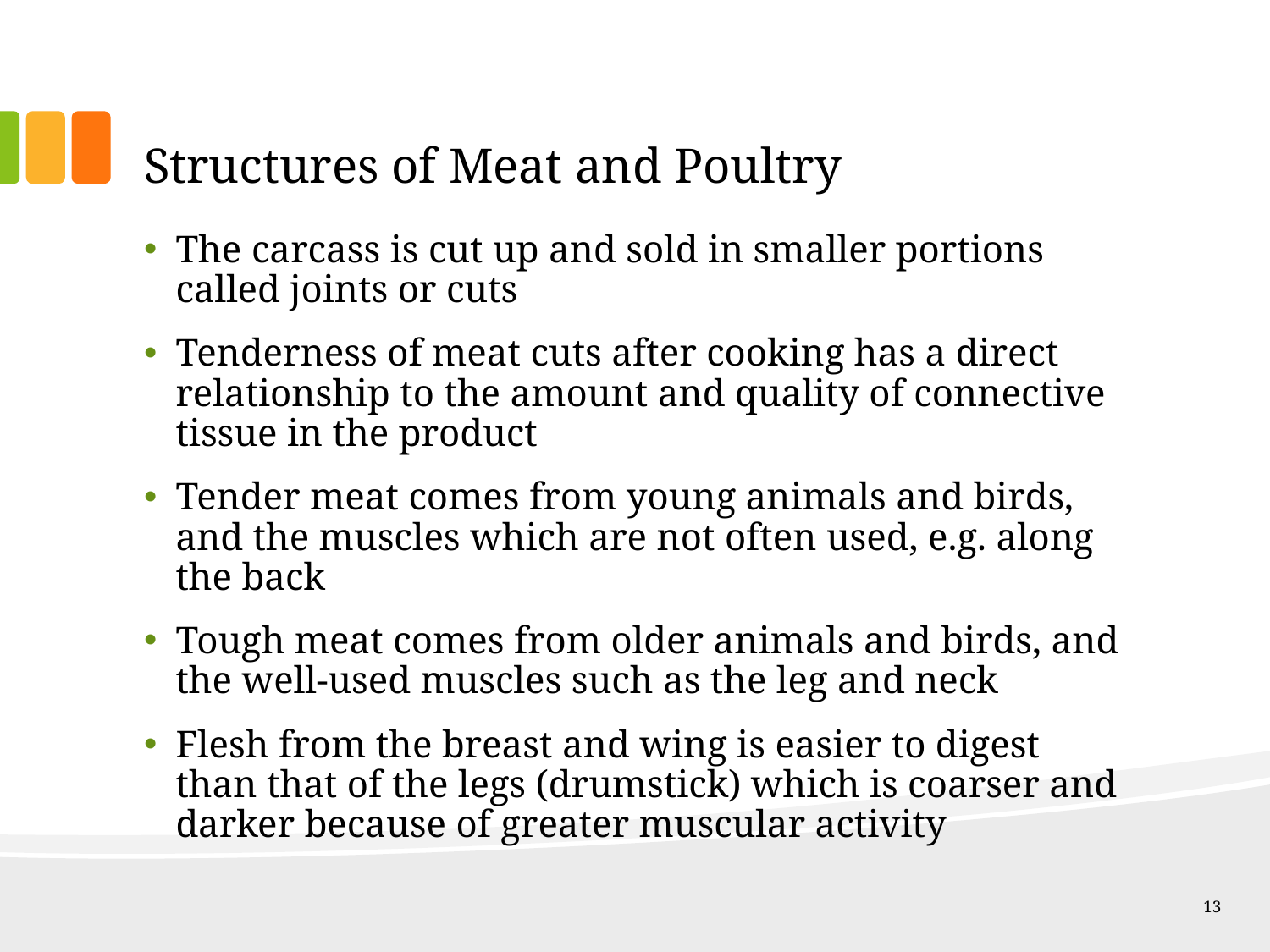

# Structures of Meat and Poultry
The carcass is cut up and sold in smaller portions called joints or cuts
Tenderness of meat cuts after cooking has a direct relationship to the amount and quality of connective tissue in the product
Tender meat comes from young animals and birds, and the muscles which are not often used, e.g. along the back
Tough meat comes from older animals and birds, and the well-used muscles such as the leg and neck
Flesh from the breast and wing is easier to digest than that of the legs (drumstick) which is coarser and darker because of greater muscular activity
13